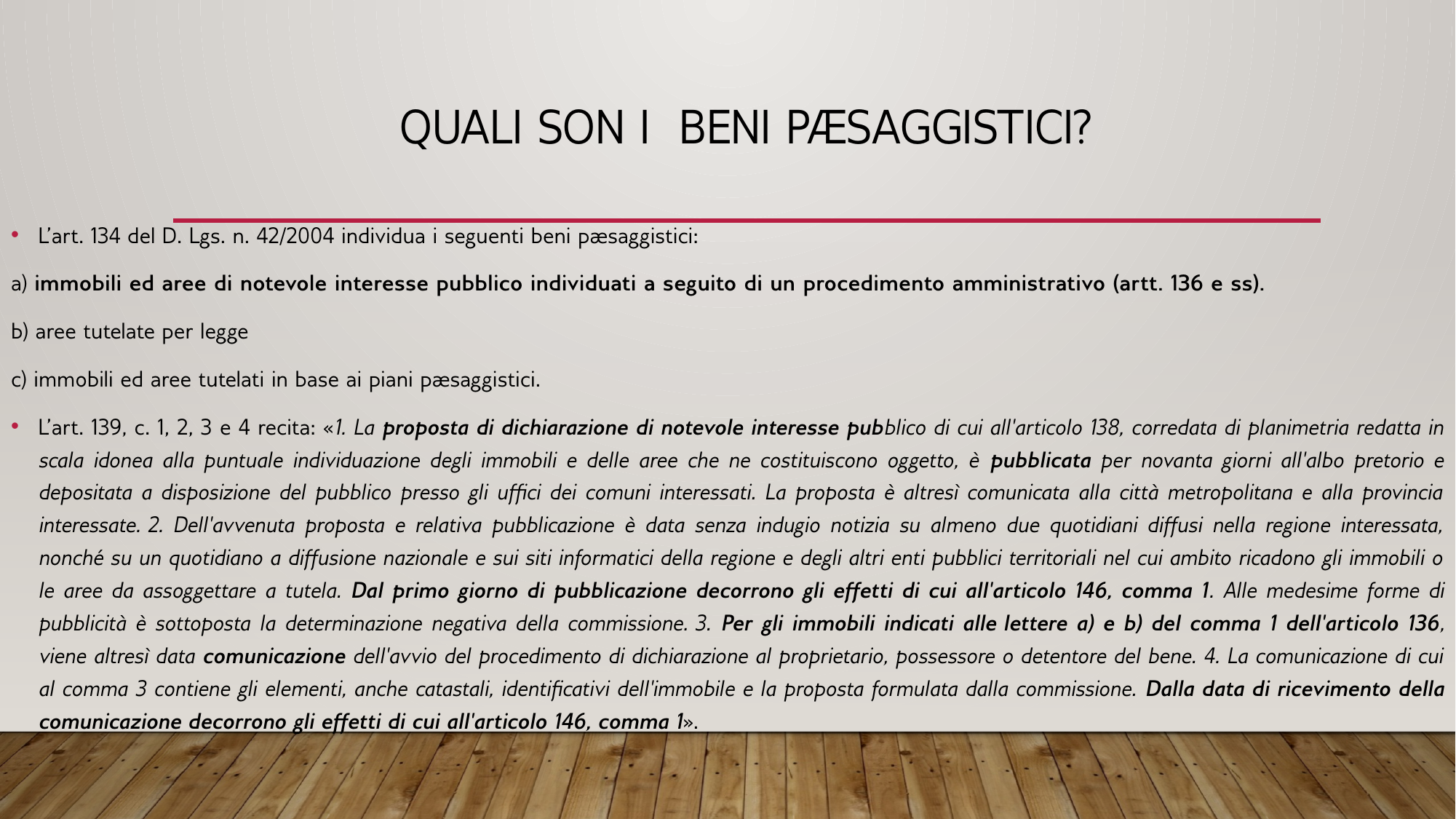

# Quali son i  beni paesaggistici?
L’art. 134 del D. Lgs. n. 42/2004 individua i seguenti beni paesaggistici:
a) immobili ed aree di notevole interesse pubblico individuati a seguito di un procedimento amministrativo (artt. 136 e ss).
b) aree tutelate per legge
c) immobili ed aree tutelati in base ai piani paesaggistici.
L’art. 139, c. 1, 2, 3 e 4 recita: «1. La proposta di dichiarazione di notevole interesse pubblico di cui all'articolo 138, corredata di planimetria redatta in scala idonea alla puntuale individuazione degli immobili e delle aree che ne costituiscono oggetto, è pubblicata per novanta giorni all'albo pretorio e depositata a disposizione del pubblico presso gli uffici dei comuni interessati. La proposta è altresì comunicata alla città metropolitana e alla provincia interessate. 2. Dell'avvenuta proposta e relativa pubblicazione è data senza indugio notizia su almeno due quotidiani diffusi nella regione interessata, nonché su un quotidiano a diffusione nazionale e sui siti informatici della regione e degli altri enti pubblici territoriali nel cui ambito ricadono gli immobili o le aree da assoggettare a tutela. Dal primo giorno di pubblicazione decorrono gli effetti di cui all'articolo 146, comma 1. Alle medesime forme di pubblicità è sottoposta la determinazione negativa della commissione. 3. Per gli immobili indicati alle lettere a) e b) del comma 1 dell'articolo 136, viene altresì data comunicazione dell'avvio del procedimento di dichiarazione al proprietario, possessore o detentore del bene. 4. La comunicazione di cui al comma 3 contiene gli elementi, anche catastali, identificativi dell'immobile e la proposta formulata dalla commissione. Dalla data di ricevimento della comunicazione decorrono gli effetti di cui all'articolo 146, comma 1».